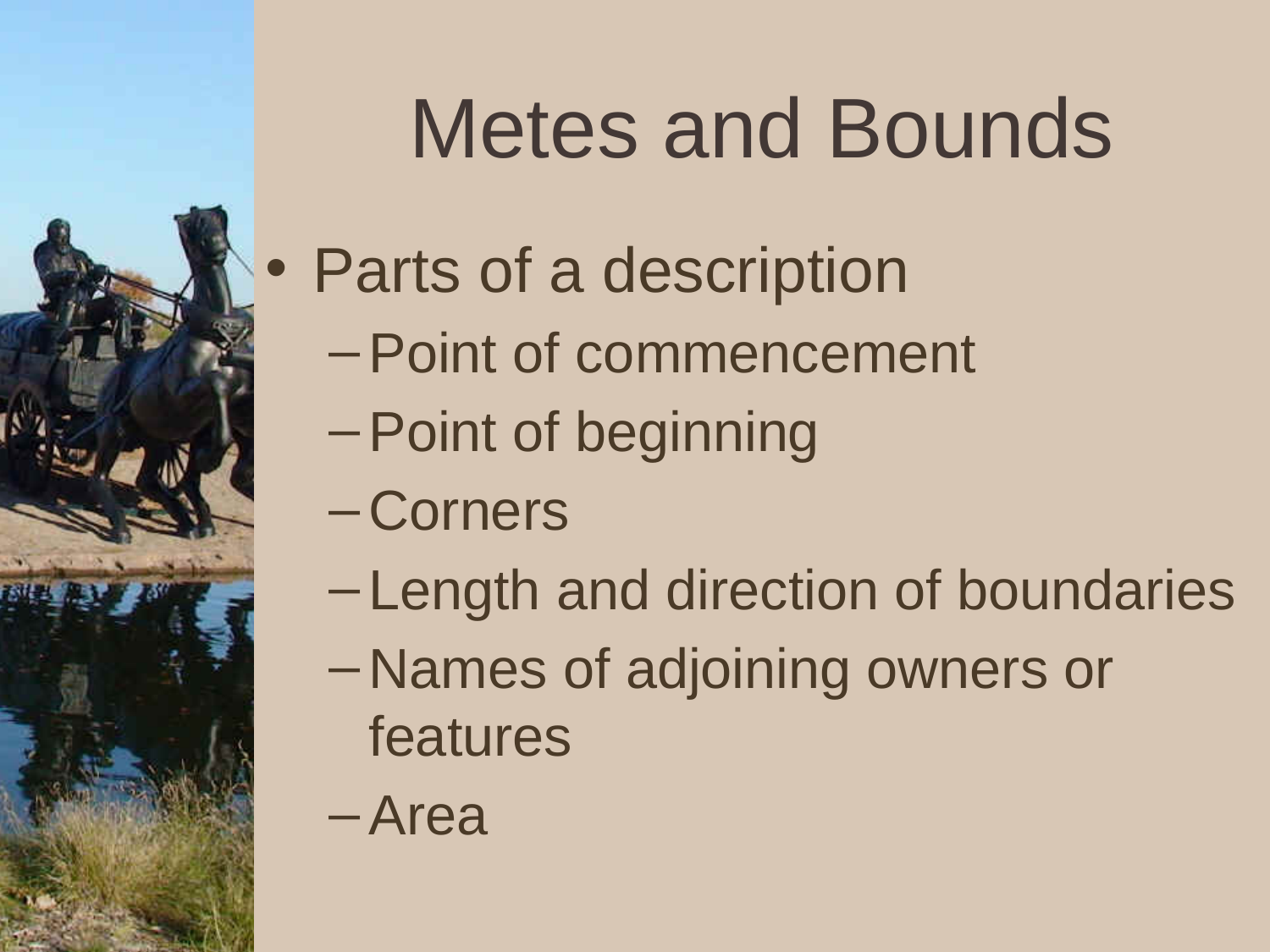

# Metes and Bounds
Parts of a description
Point of commencement
Point of beginning
Corners
Length and direction of boundaries
Names of adjoining owners or features
Area